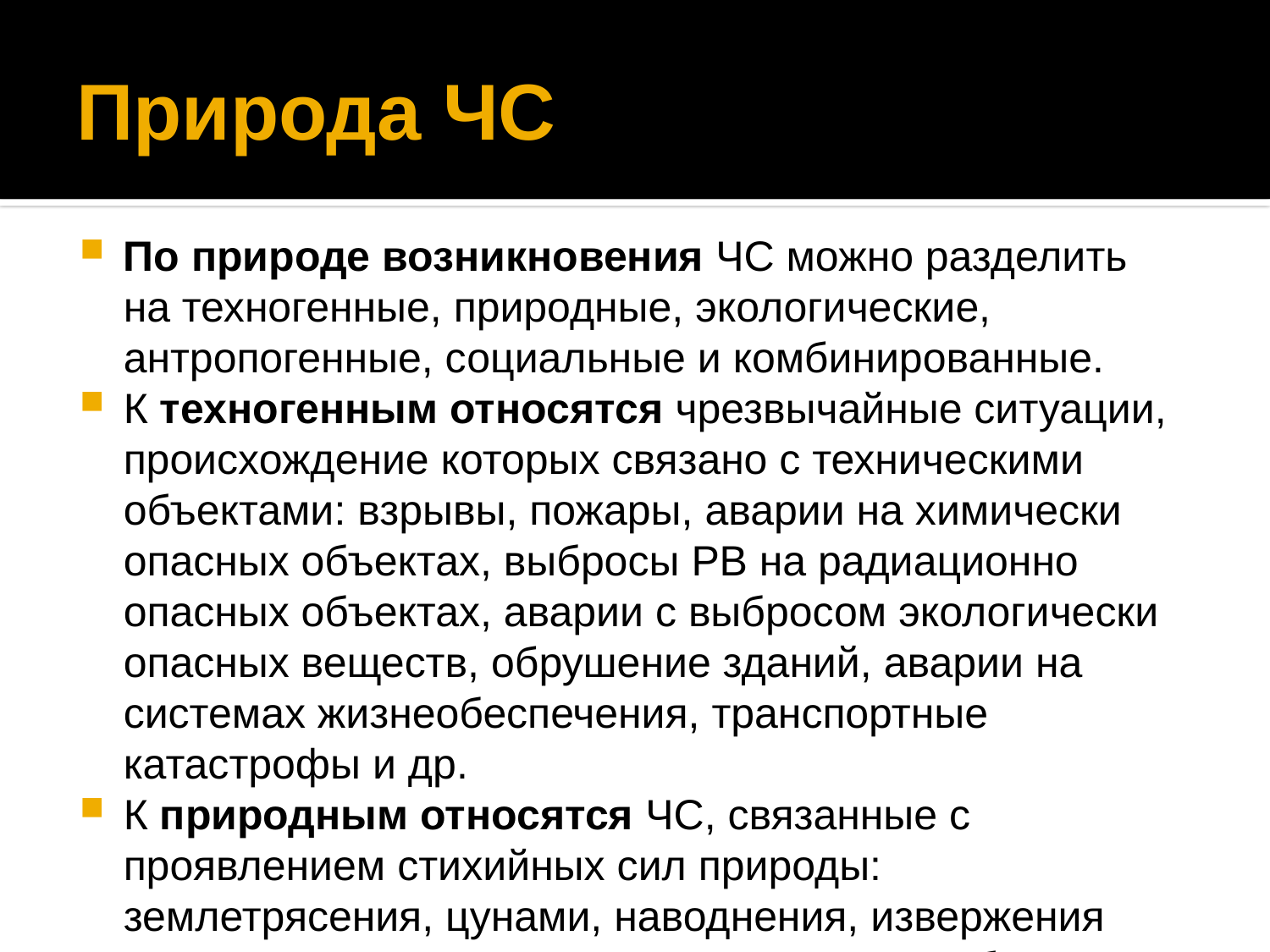

# Природа ЧС
По природе возникновения ЧС можно разделить на техногенные, природные, экологические, антропогенные, социальные и комбинированные.
К техногенным относятся чрезвычайные ситуации, происхождение которых связано с техническими объектами: взрывы, пожары, аварии на химически опасных объектах, выбросы РВ на радиационно опасных объектах, аварии с выбросом экологически опасных веществ, обрушение зданий, аварии на системах жизнеобеспечения, транспортные катастрофы и др.
К природным относятся ЧС, связанные с проявлением стихийных сил природы: землетрясения, цунами, наводнения, извержения вулканов, оползни, сели, ураганы, смерчи, бури, природные пожары и др.